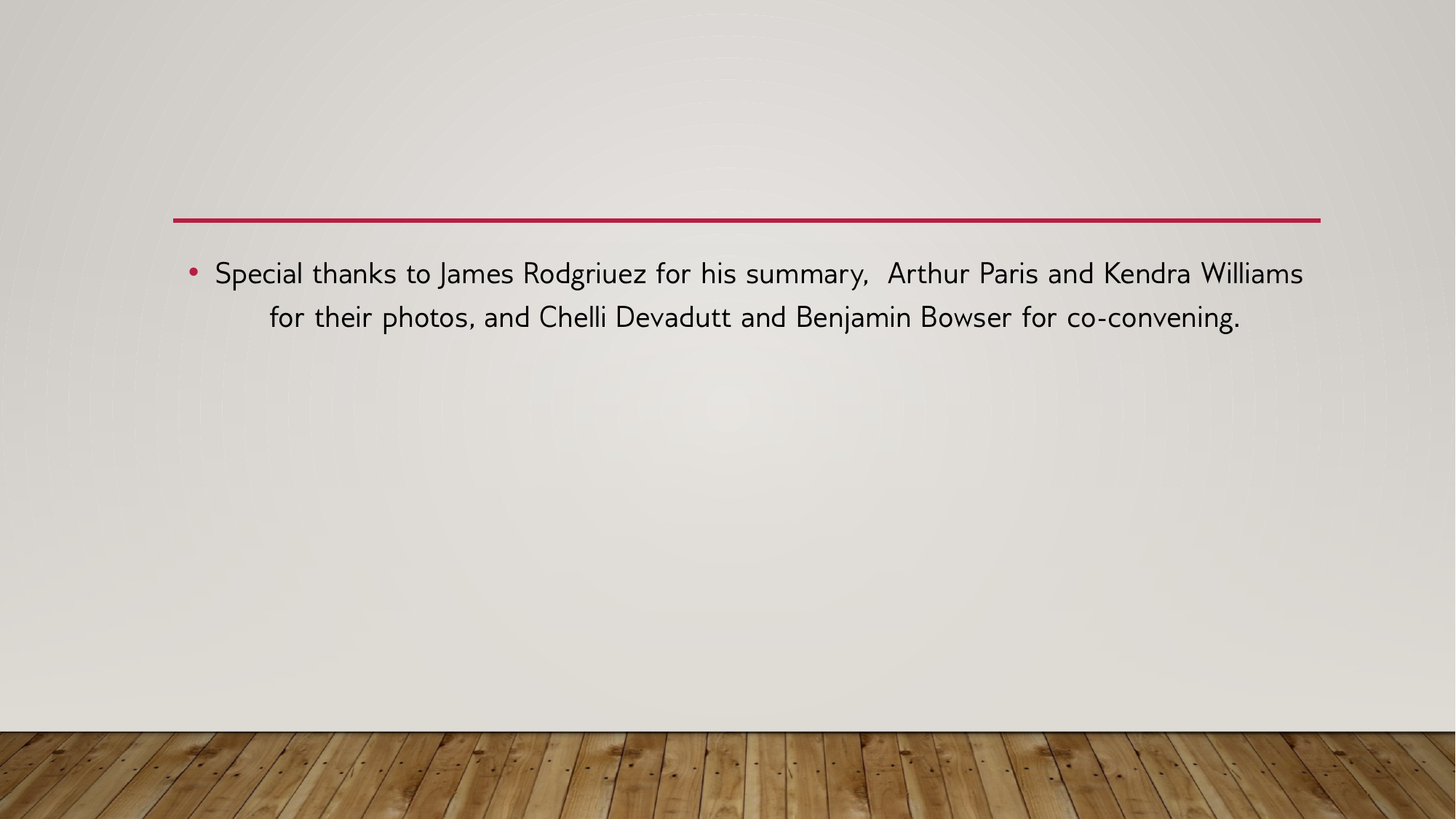

Special thanks to James Rodgriuez for his summary,  Arthur Paris and Kendra Williams for their photos, and Chelli Devadutt and Benjamin Bowser for co-convening.